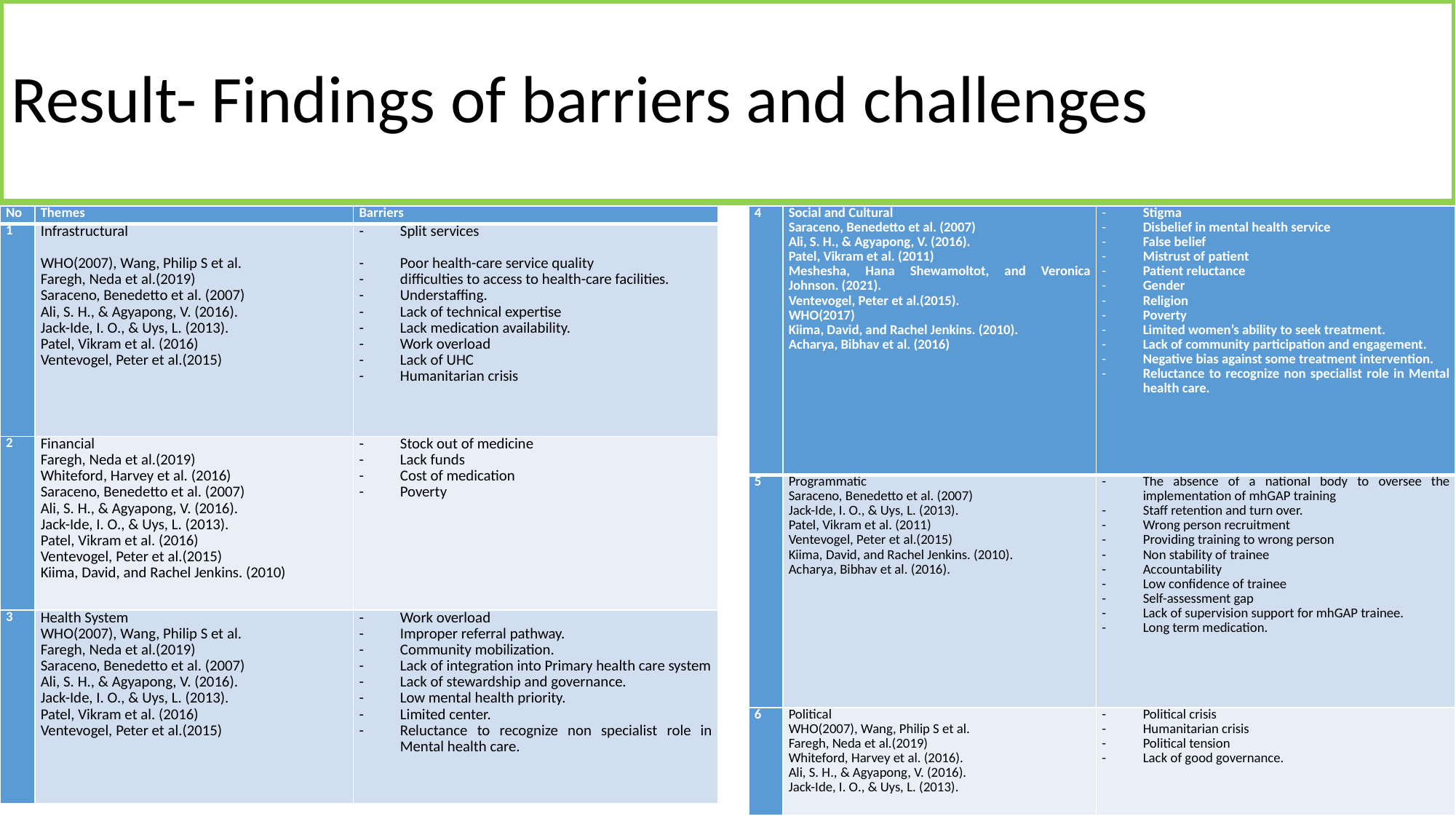

# Result- Findings of barriers and challenges
| No | Themes | Barriers |
| --- | --- | --- |
| 1 | Infrastructural   WHO(2007), Wang, Philip S et al. Faregh, Neda et al.(2019) Saraceno, Benedetto et al. (2007) Ali, S. H., & Agyapong, V. (2016). Jack-Ide, I. O., & Uys, L. (2013). Patel, Vikram et al. (2016) Ventevogel, Peter et al.(2015) | Split services                                                                                       Poor health-care service quality difficulties to access to health-care facilities. Understaffing. Lack of technical expertise Lack medication availability. Work overload Lack of UHC Humanitarian crisis |
| 2 | Financial Faregh, Neda et al.(2019) Whiteford, Harvey et al. (2016) Saraceno, Benedetto et al. (2007) Ali, S. H., & Agyapong, V. (2016). Jack-Ide, I. O., & Uys, L. (2013). Patel, Vikram et al. (2016) Ventevogel, Peter et al.(2015) Kiima, David, and Rachel Jenkins. (2010) | Stock out of medicine Lack funds Cost of medication Poverty |
| 3 | Health System WHO(2007), Wang, Philip S et al. Faregh, Neda et al.(2019) Saraceno, Benedetto et al. (2007) Ali, S. H., & Agyapong, V. (2016). Jack-Ide, I. O., & Uys, L. (2013). Patel, Vikram et al. (2016) Ventevogel, Peter et al.(2015) | Work overload Improper referral pathway. Community mobilization. Lack of integration into Primary health care system Lack of stewardship and governance. Low mental health priority. Limited center. Reluctance to recognize non specialist role in Mental health care. |
| 4 | Social and Cultural Saraceno, Benedetto et al. (2007) Ali, S. H., & Agyapong, V. (2016). Patel, Vikram et al. (2011) Meshesha, Hana Shewamoltot, and Veronica Johnson. (2021). Ventevogel, Peter et al.(2015). WHO(2017) Kiima, David, and Rachel Jenkins. (2010). Acharya, Bibhav et al. (2016) | Stigma Disbelief in mental health service False belief Mistrust of patient Patient reluctance Gender Religion Poverty Limited women’s ability to seek treatment. Lack of community participation and engagement. Negative bias against some treatment intervention. Reluctance to recognize non specialist role in Mental health care. |
| --- | --- | --- |
| 5 | Programmatic Saraceno, Benedetto et al. (2007) Jack-Ide, I. O., & Uys, L. (2013). Patel, Vikram et al. (2011) Ventevogel, Peter et al.(2015) Kiima, David, and Rachel Jenkins. (2010). Acharya, Bibhav et al. (2016). | The absence of a national body to oversee the implementation of mhGAP training Staff retention and turn over. Wrong person recruitment Providing training to wrong person Non stability of trainee Accountability Low confidence of trainee Self-assessment gap Lack of supervision support for mhGAP trainee. Long term medication. |
| 6 | Political WHO(2007), Wang, Philip S et al. Faregh, Neda et al.(2019) Whiteford, Harvey et al. (2016). Ali, S. H., & Agyapong, V. (2016). Jack-Ide, I. O., & Uys, L. (2013). | Political crisis Humanitarian crisis Political tension Lack of good governance. |